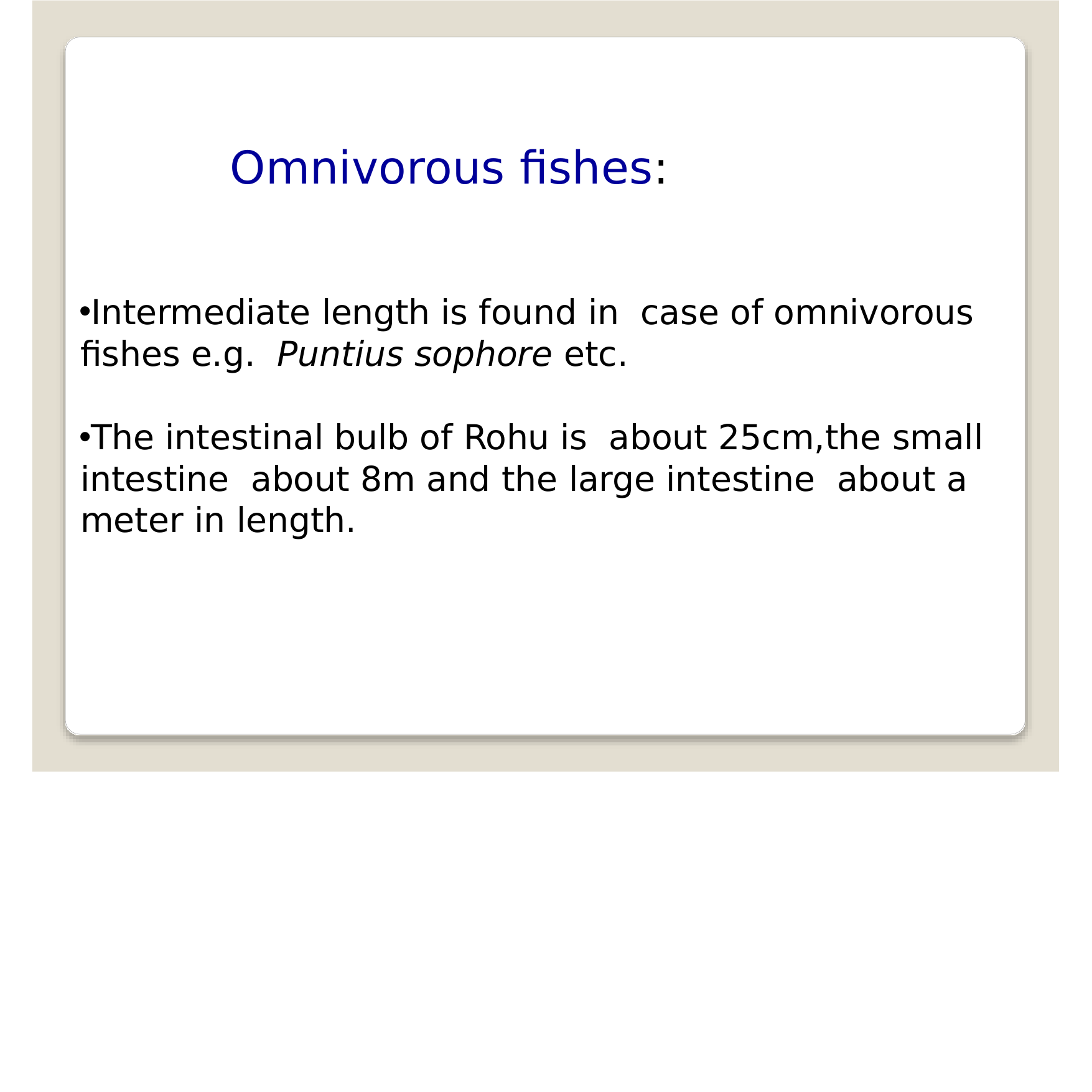

# Omnivorous fishes:
Intermediate length is found in  case of omnivorous fishes e.g.  Puntius sophore etc.

The intestinal bulb of Rohu is  about 25cm,the small intestine  about 8m and the large intestine  about a meter in length.